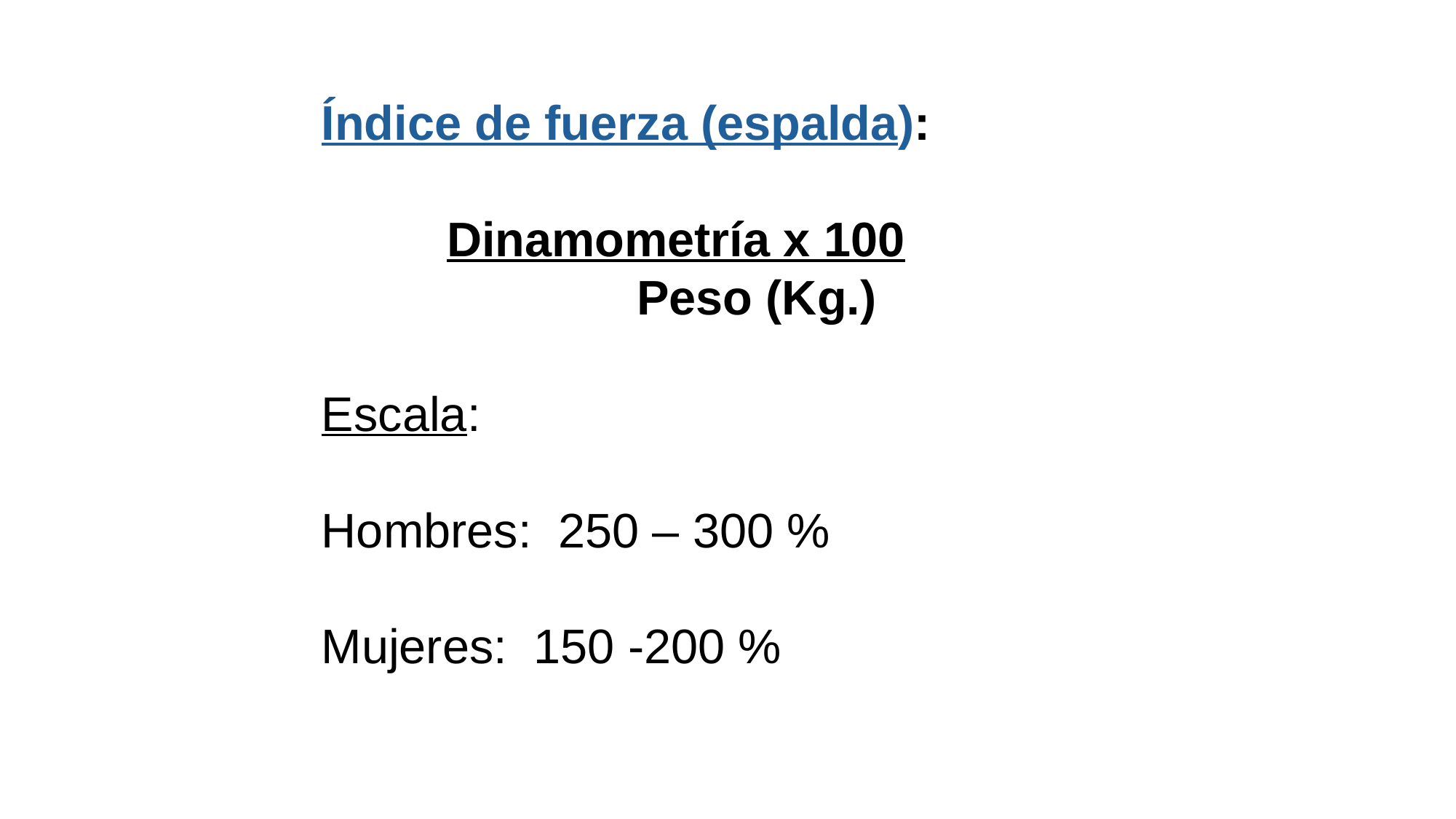

Índice de fuerza (espalda):

Dinamometría x 100
            Peso (Kg.)

Escala:

Hombres:  250 – 300 %

Mujeres:  150 -200 %